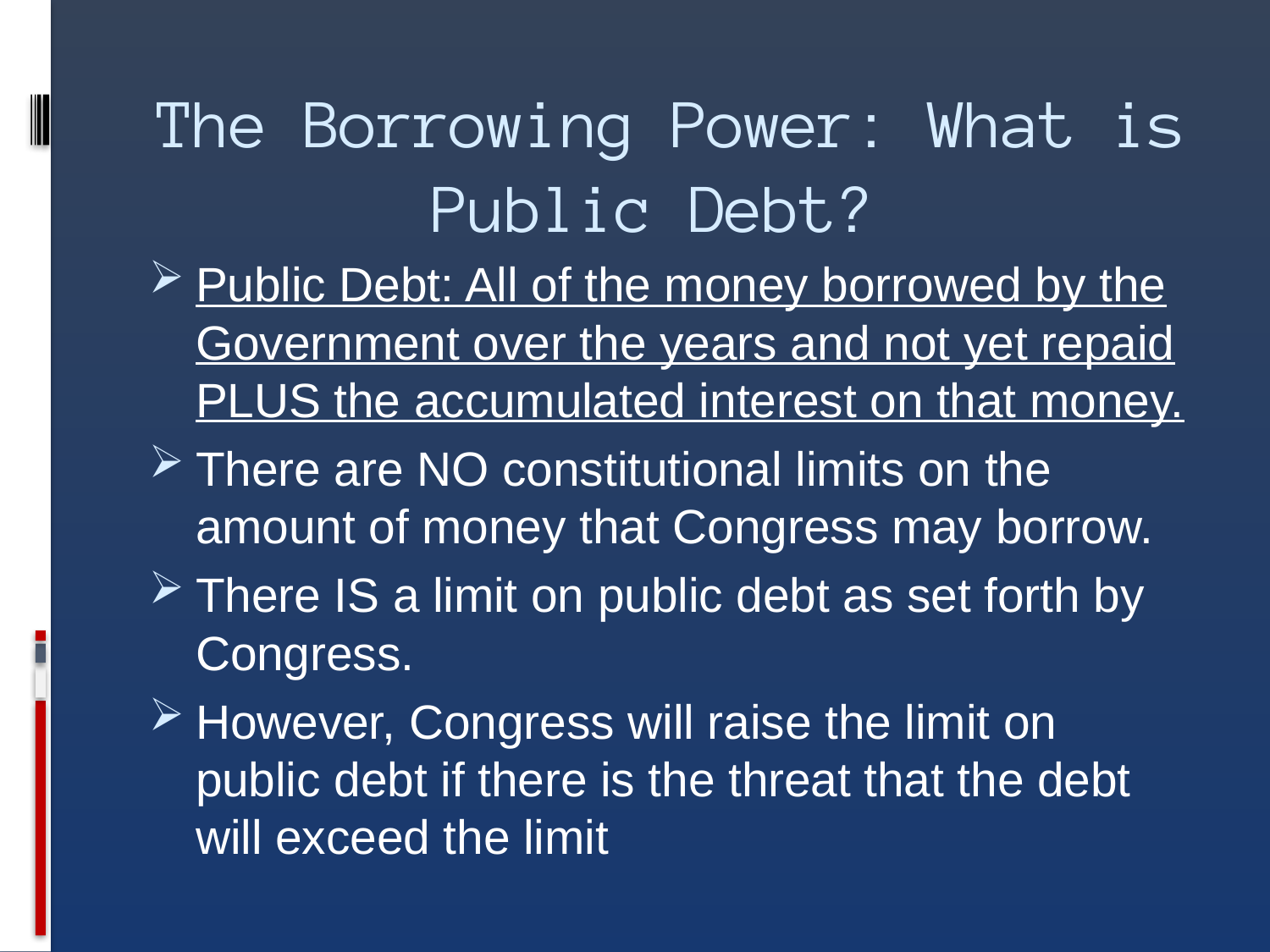

# The Borrowing Power: What is Public Debt?
Public Debt: All of the money borrowed by the Government over the years and not yet repaid PLUS the accumulated interest on that money.
There are NO constitutional limits on the amount of money that Congress may borrow.
There IS a limit on public debt as set forth by Congress.
However, Congress will raise the limit on public debt if there is the threat that the debt will exceed the limit